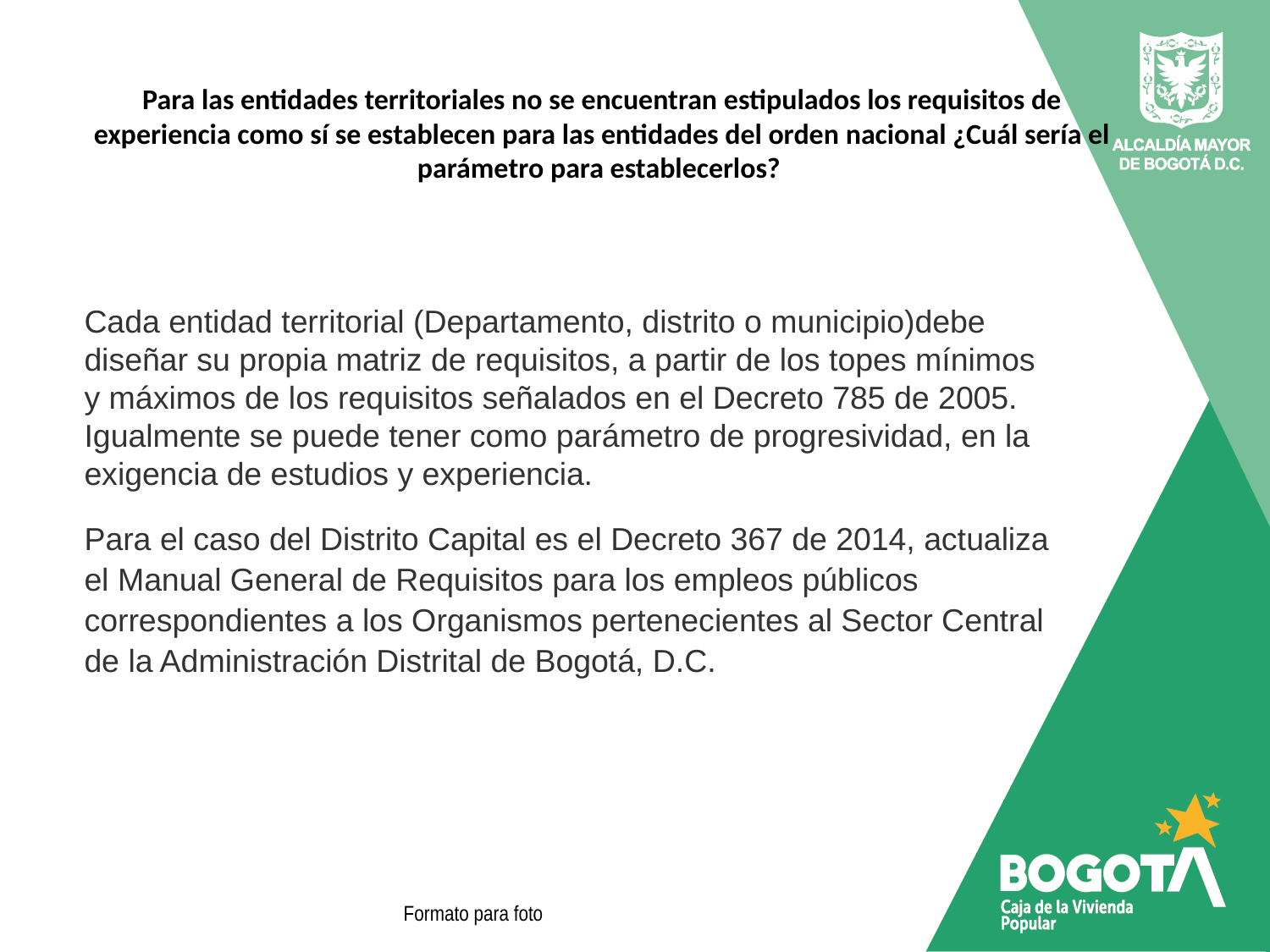

Para las entidades territoriales no se encuentran estipulados los requisitos de experiencia como sí se establecen para las entidades del orden nacional ¿Cuál sería el parámetro para establecerlos?

Cada entidad territorial (Departamento, distrito o municipio)debe diseñar su propia matriz de requisitos, a partir de los topes mínimos y máximos de los requisitos señalados en el Decreto 785 de 2005. Igualmente se puede tener como parámetro de progresividad, en la exigencia de estudios y experiencia.
Para el caso del Distrito Capital es el Decreto 367 de 2014, actualiza el Manual General de Requisitos para los empleos públicos correspondientes a los Organismos pertenecientes al Sector Central de la Administración Distrital de Bogotá, D.C.
Formato para foto